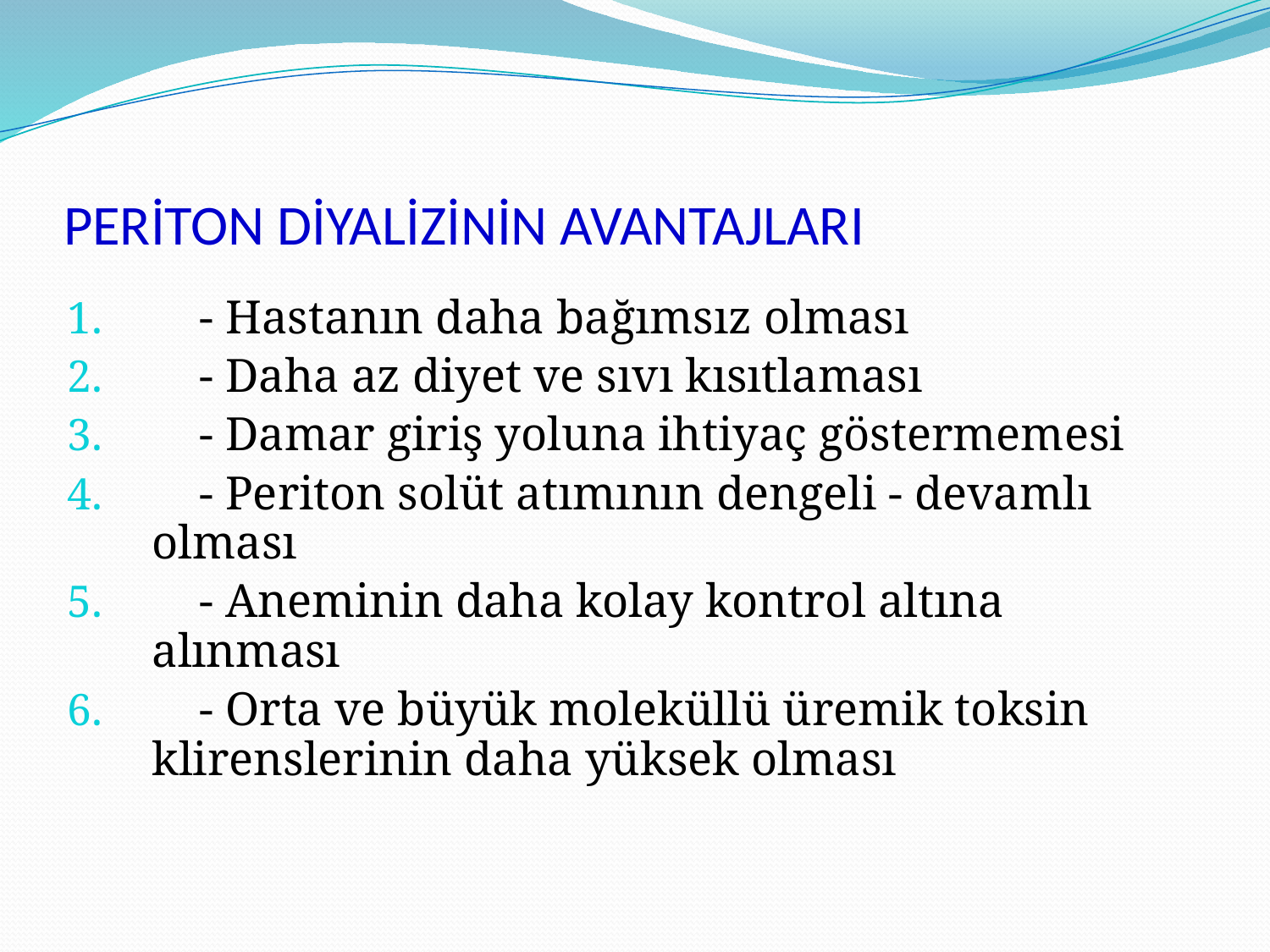

# PERİTON DİYALİZİNİN AVANTAJLARI
    - Hastanın daha bağımsız olması
    - Daha az diyet ve sıvı kısıtlaması
    - Damar giriş yoluna ihtiyaç göstermemesi
    - Periton solüt atımının dengeli - devamlı olması
    - Aneminin daha kolay kontrol altına alınması
    - Orta ve büyük moleküllü üremik toksin klirenslerinin daha yüksek olması